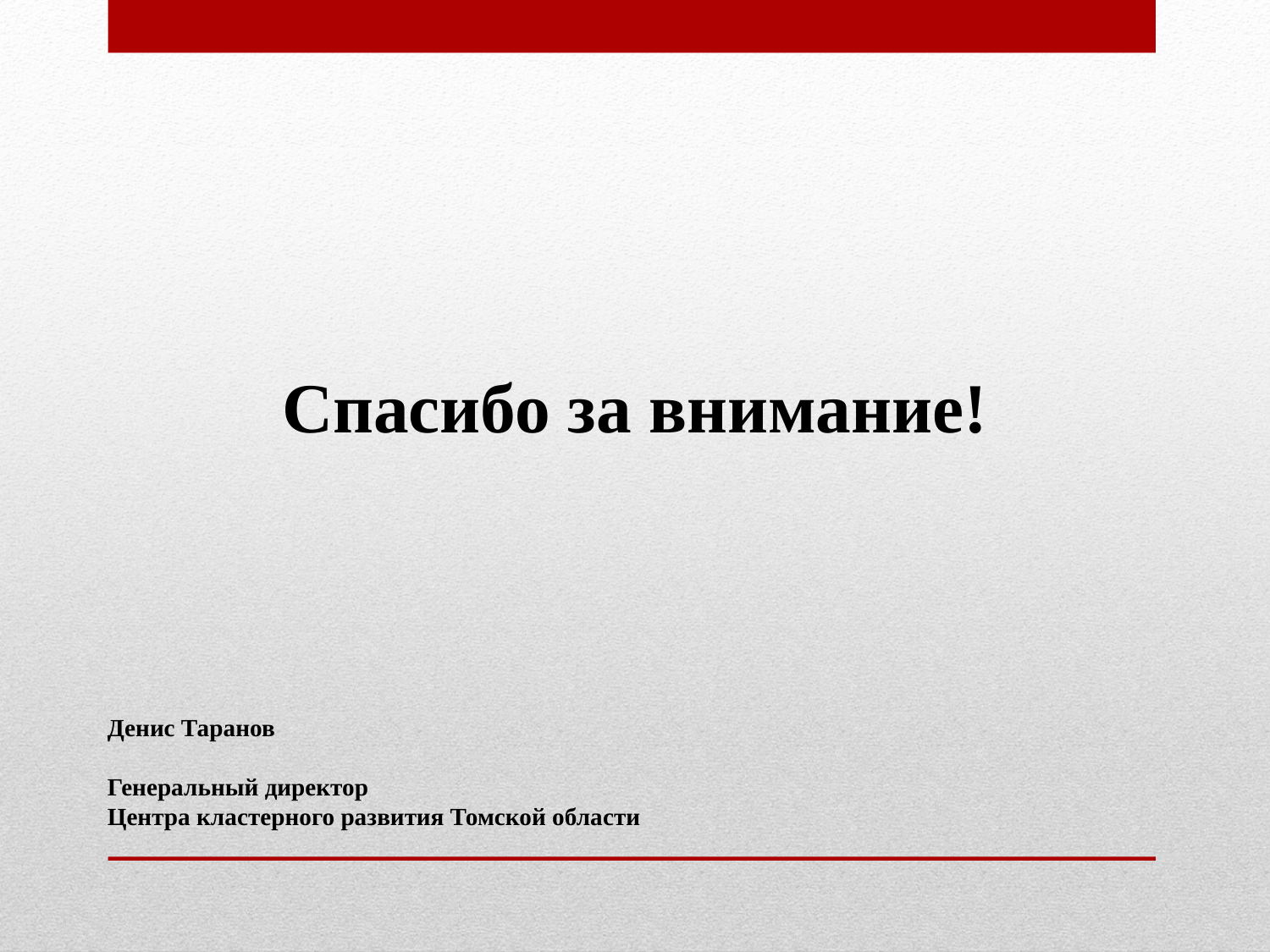

Спасибо за внимание!
Денис Таранов

Генеральный директор
Центра кластерного развития Томской области